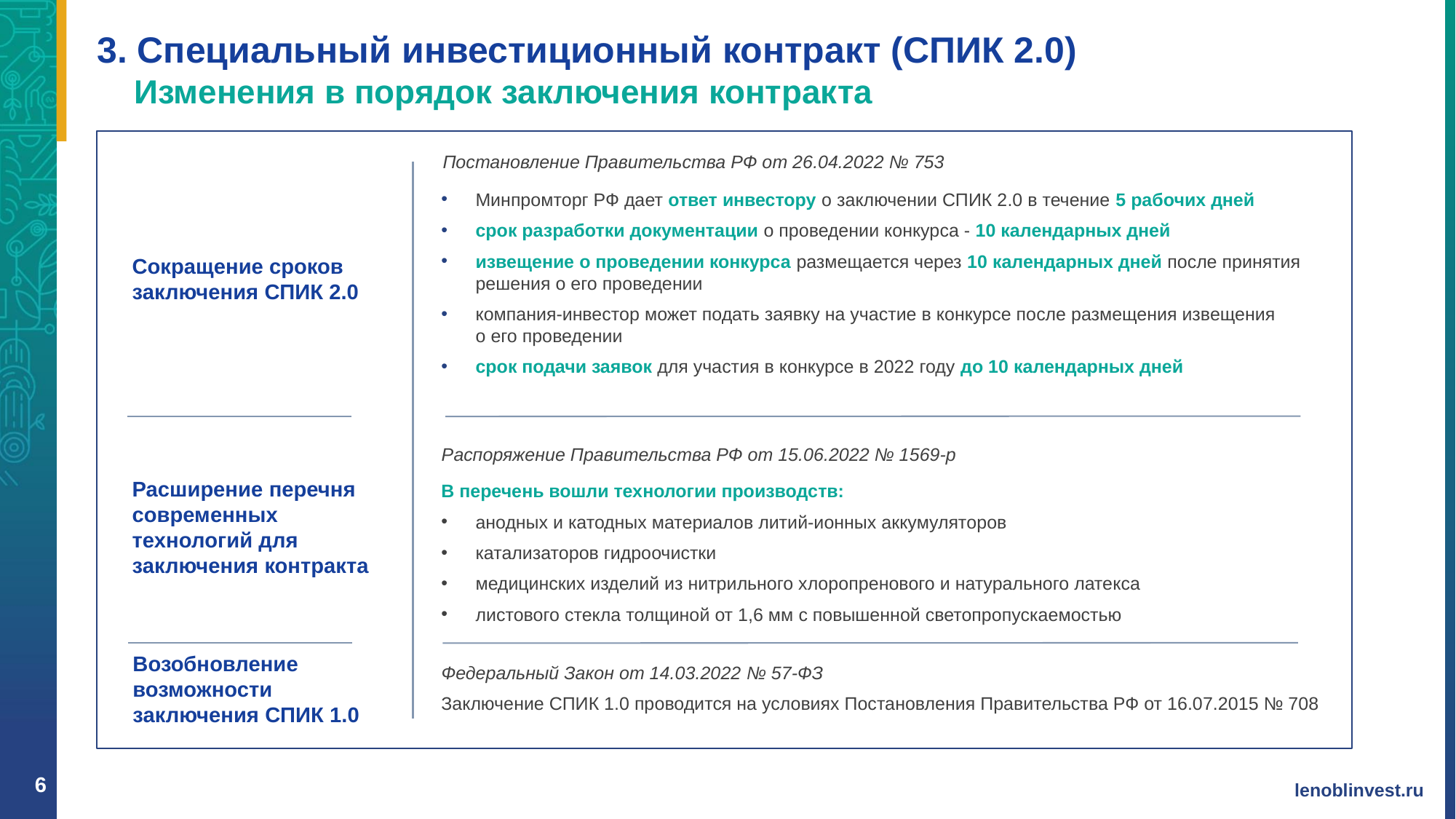

3. Специальный инвестиционный контракт (СПИК 2.0)
    Изменения в порядок заключения контракта

Постановление Правительства РФ от 26.04.2022 № 753
Минпромторг РФ дает ответ инвестору о заключении СПИК 2.0 в течение 5 рабочих дней
срок разработки документации о проведении конкурса - 10 календарных дней
извещение о проведении конкурса размещается через 10 календарных дней после принятия решения о его проведении
компания-инвестор может подать заявку на участие в конкурсе после размещения извещения
о его проведении
срок подачи заявок для участия в конкурсе в 2022 году до 10 календарных дней
Сокращение сроков заключения СПИК 2.0
Распоряжение Правительства РФ от 15.06.2022 № 1569-р
Расширение перечня современных технологий для заключения контракта
В перечень вошли технологии производств:
анодных и катодных материалов литий-ионных аккумуляторов
катализаторов гидроочистки
медицинских изделий из нитрильного хлоропренового и натурального латекса
листового стекла толщиной от 1,6 мм с повышенной светопропускаемостью
Возобновление возможности
заключения СПИК 1.0
Федеральный Закон от 14.03.2022 № 57-ФЗ
Заключение СПИК 1.0 проводится на условиях Постановления Правительства РФ от 16.07.2015 № 708
6
lenoblinvest.ru